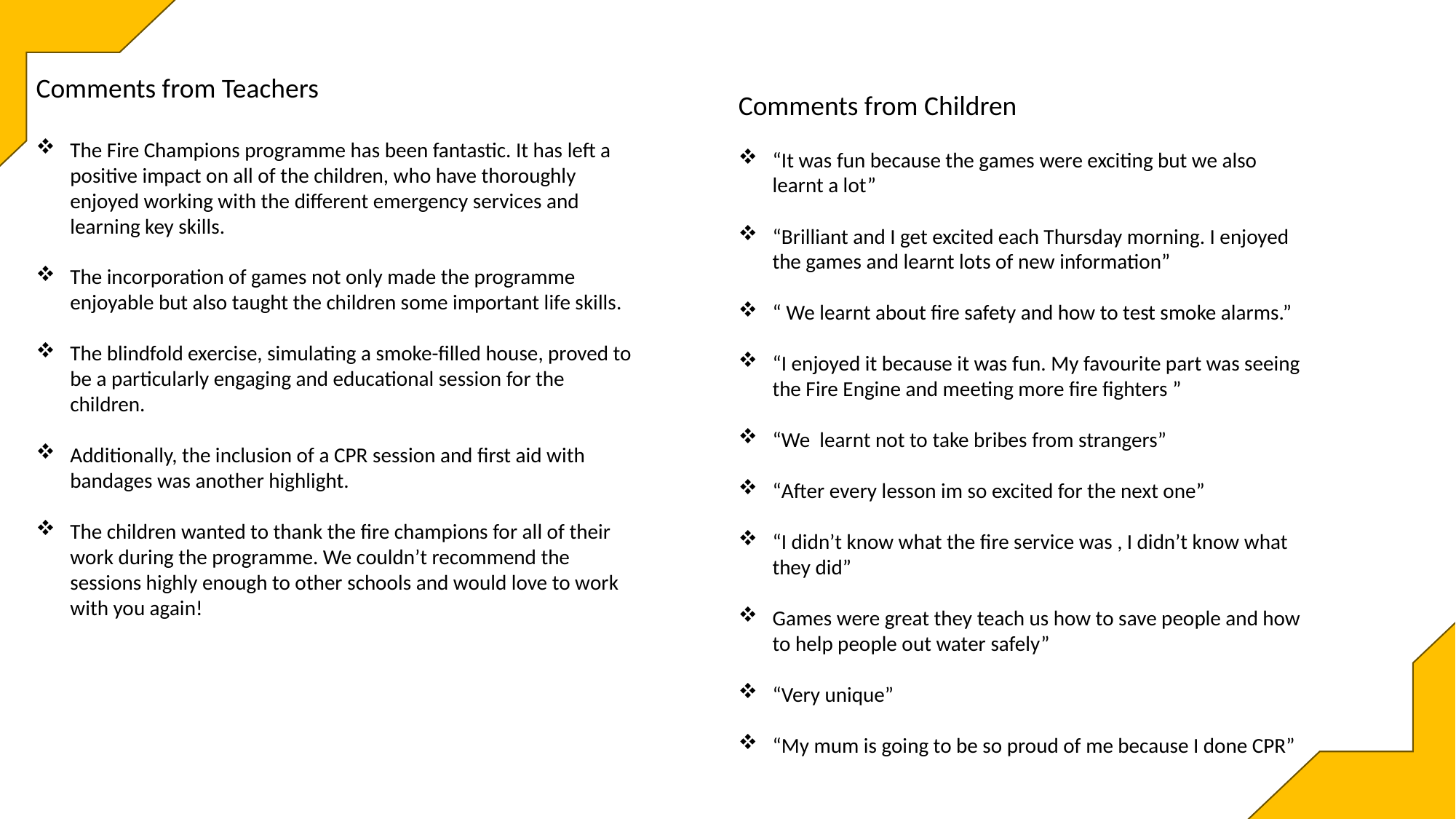

Comments from Teachers

The Fire Champions programme has been fantastic. It has left a positive impact on all of the children, who have thoroughly enjoyed working with the different emergency services and learning key skills.

The incorporation of games not only made the programme enjoyable but also taught the children some important life skills.

The blindfold exercise, simulating a smoke-filled house, proved to be a particularly engaging and educational session for the children.

Additionally, the inclusion of a CPR session and first aid with bandages was another highlight.

The children wanted to thank the fire champions for all of their work during the programme. We couldn’t recommend the sessions highly enough to other schools and would love to work with you again!

Comments from Children

“It was fun because the games were exciting but we also learnt a lot”

“Brilliant and I get excited each Thursday morning. I enjoyed the games and learnt lots of new information”

“ We learnt about fire safety and how to test smoke alarms.”

“I enjoyed it because it was fun. My favourite part was seeing the Fire Engine and meeting more fire fighters ”

“We  learnt not to take bribes from strangers”

“After every lesson im so excited for the next one”

“I didn’t know what the fire service was , I didn’t know what they did”

Games were great they teach us how to save people and how to help people out water safely”

“Very unique”

“My mum is going to be so proud of me because I done CPR”